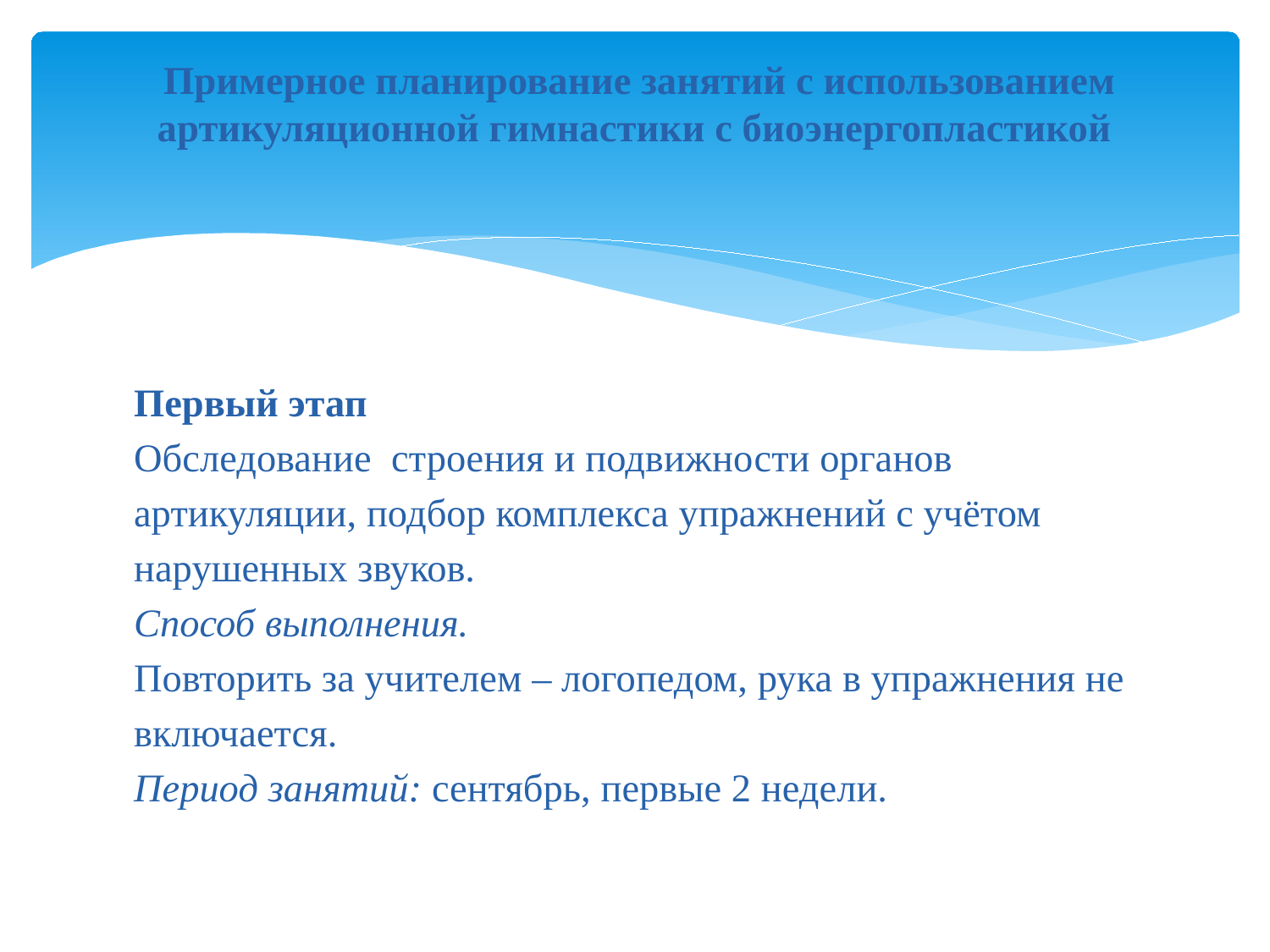

# Примерное планирование занятий с использованием артикуляционной гимнастики с биоэнергопластикой
Первый этап
Обследование  строения и подвижности органов
артикуляции, подбор комплекса упражнений с учётом
нарушенных звуков.
Способ выполнения.
Повторить за учителем – логопедом, рука в упражнения не
включается.
Период занятий: сентябрь, первые 2 недели.